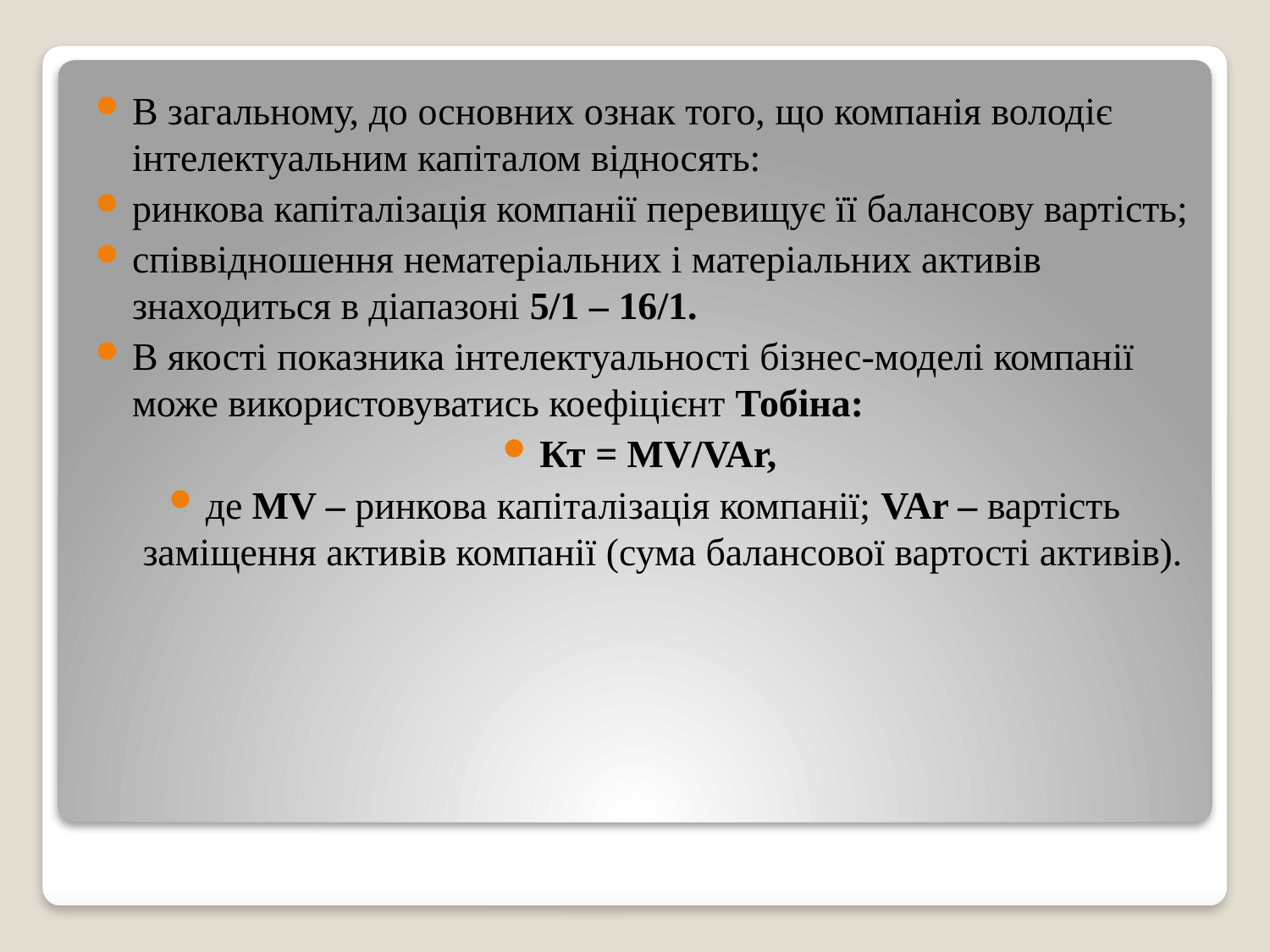

В загальному, до основних ознак того, що компанія володіє інтелектуальним капіталом відносять:
ринкова капіталізація компанії перевищує її балансову вартість;
співвідношення нематеріальних і матеріальних активів знаходиться в діапазоні 5/1 – 16/1.
В якості показника інтелектуальності бізнес-моделі компанії може використовуватись коефіцієнт Тобіна:
Кт = MV/VAr,
де MV – ринкова капіталізація компанії; VAr – вартість заміщення активів компанії (сума балансової вартості активів).